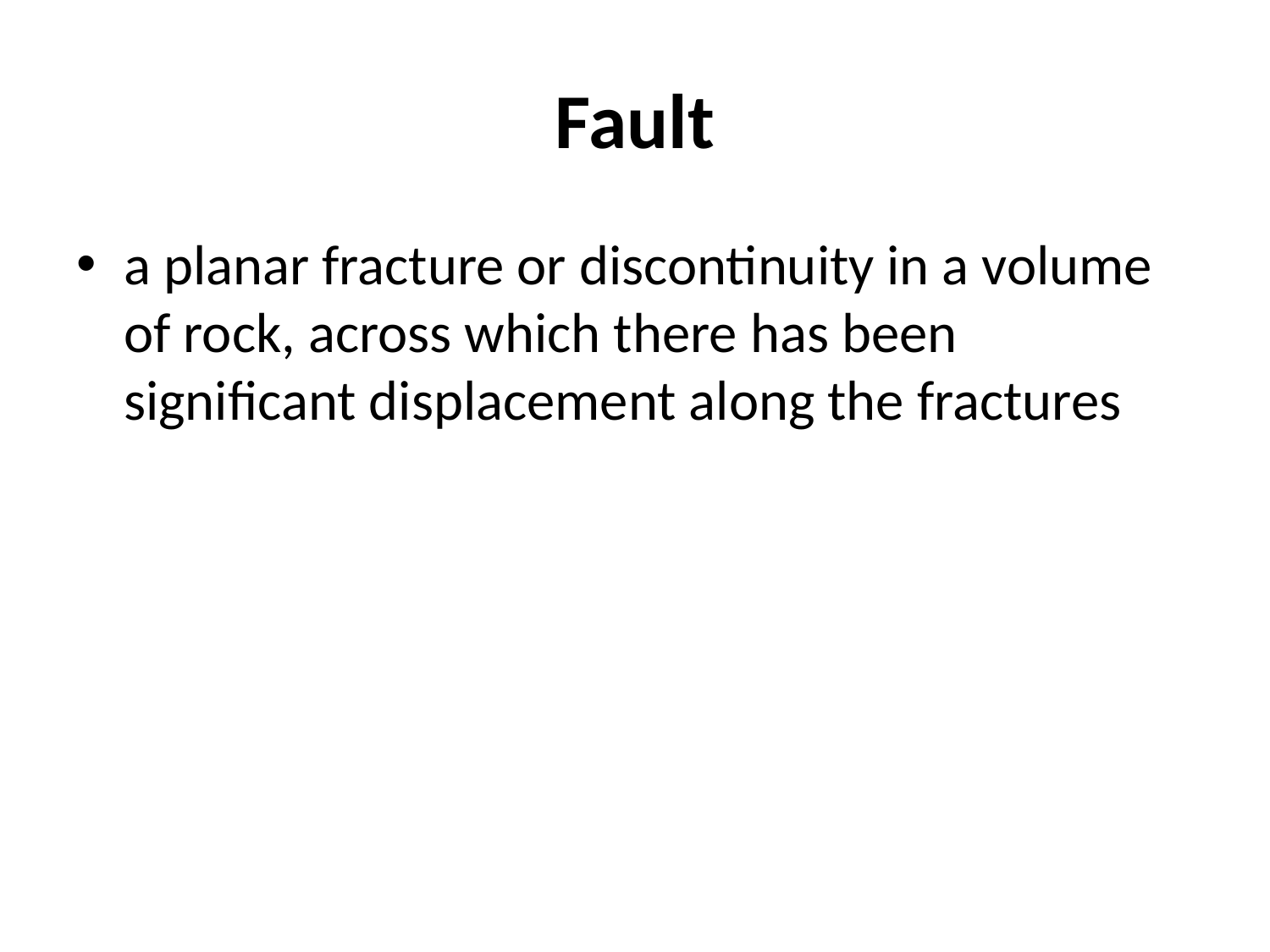

# Fault
a planar fracture or discontinuity in a volume of rock, across which there has been significant displacement along the fractures